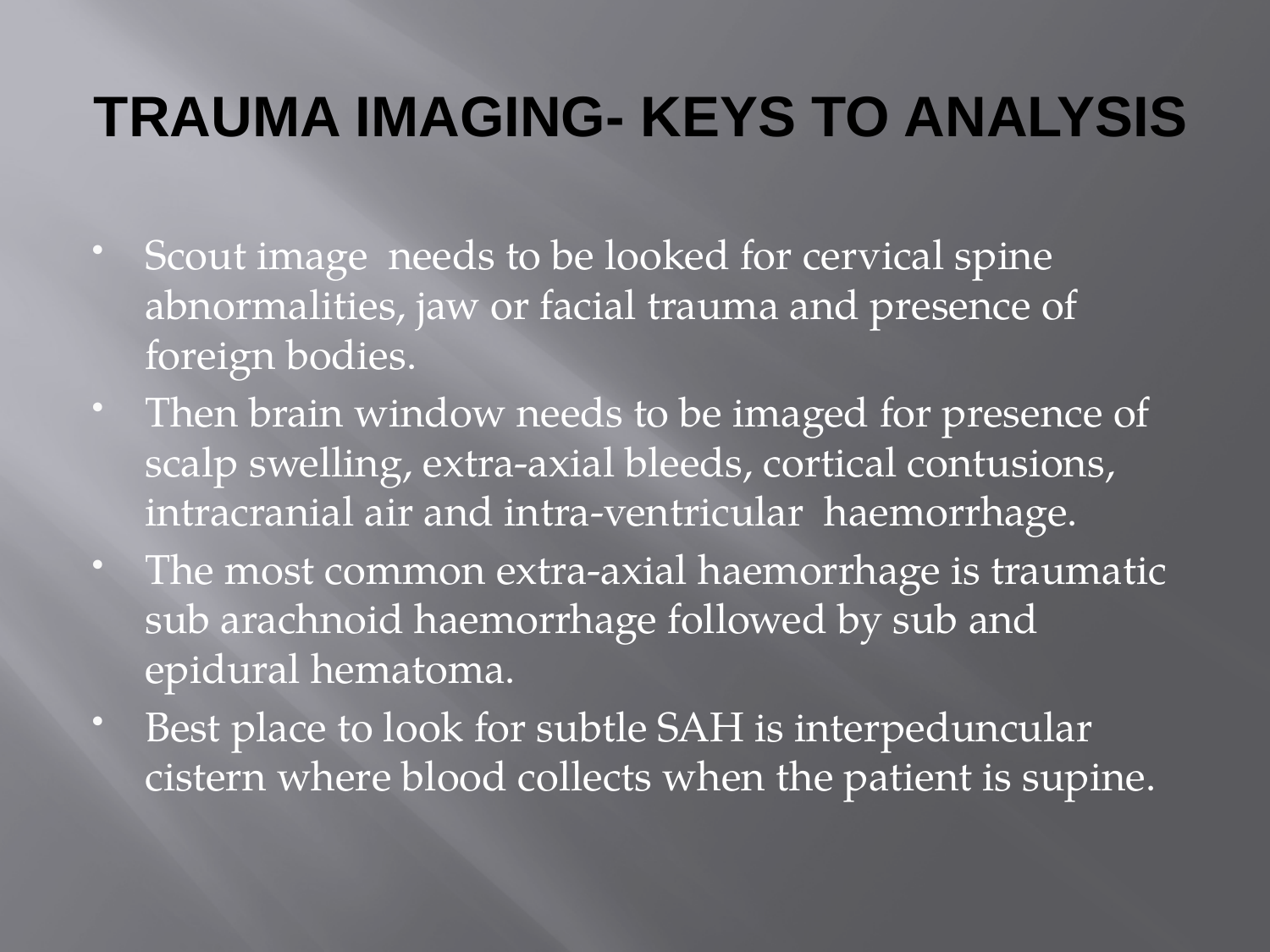

# TRAUMA IMAGING- KEYS TO ANALYSIS
Scout image  needs to be looked for cervical spine abnormalities, jaw or facial trauma and presence of foreign bodies.
Then brain window needs to be imaged for presence of scalp swelling, extra-axial bleeds, cortical contusions, intracranial air and intra-ventricular  haemorrhage.
The most common extra-axial haemorrhage is traumatic sub arachnoid haemorrhage followed by sub and epidural hematoma.
Best place to look for subtle SAH is interpeduncular cistern where blood collects when the patient is supine.